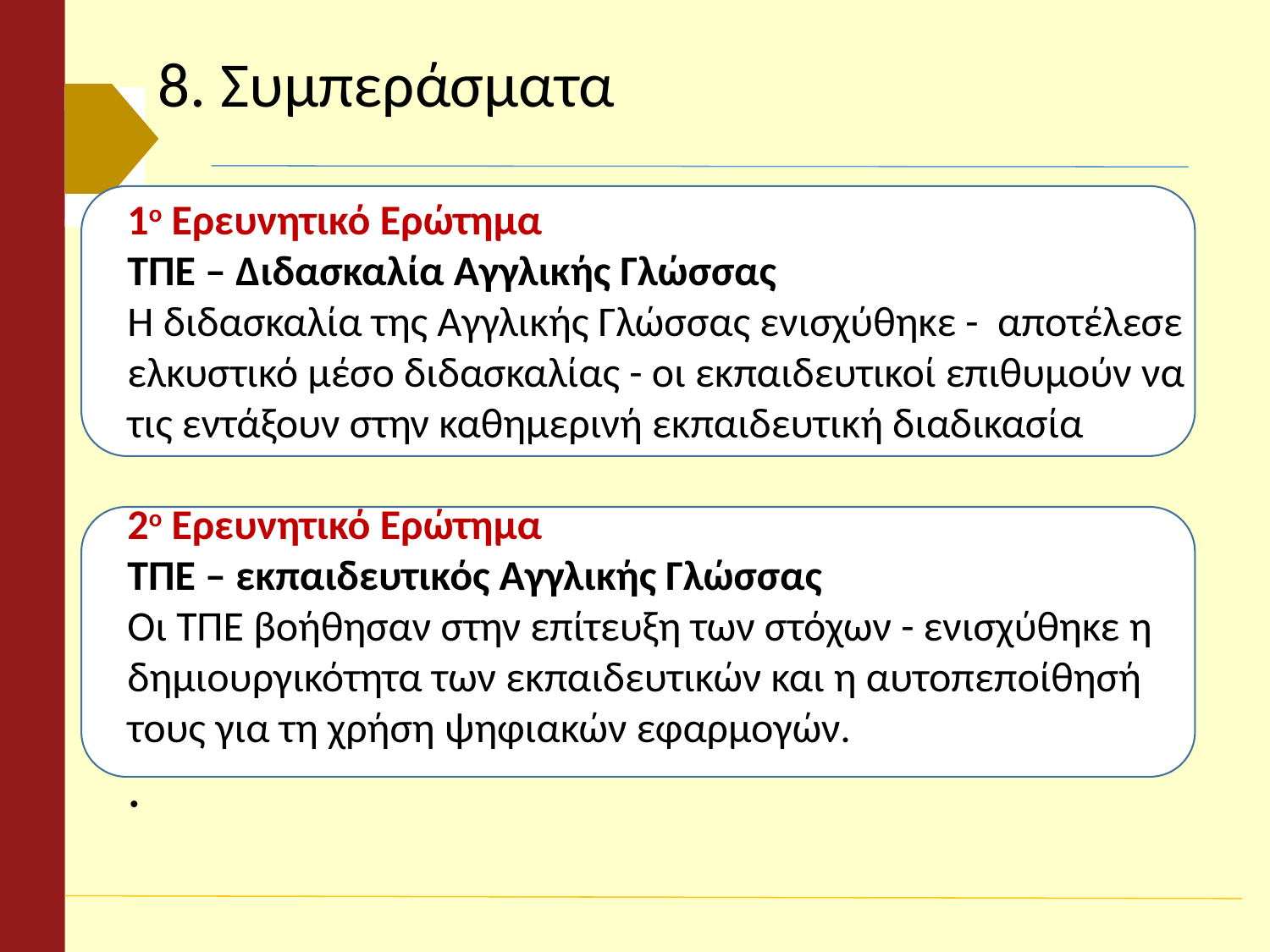

# 8. Συμπεράσματα

1ο Ερευνητικό Ερώτημα
ΤΠΕ – Διδασκαλία Αγγλικής Γλώσσας
Η διδασκαλία της Αγγλικής Γλώσσας ενισχύθηκε -  αποτέλεσε ελκυστικό μέσο διδασκαλίας - οι εκπαιδευτικοί επιθυμούν να τις εντάξουν στην καθημερινή εκπαιδευτική διαδικασία

2ο Ερευνητικό Ερώτημα
ΤΠΕ – εκπαιδευτικός Αγγλικής Γλώσσας
Οι ΤΠΕ βοήθησαν στην επίτευξη των στόχων - ενισχύθηκε η δημιουργικότητα των εκπαιδευτικών και η αυτοπεποίθησή τους για τη χρήση ψηφιακών εφαρμογών.
.